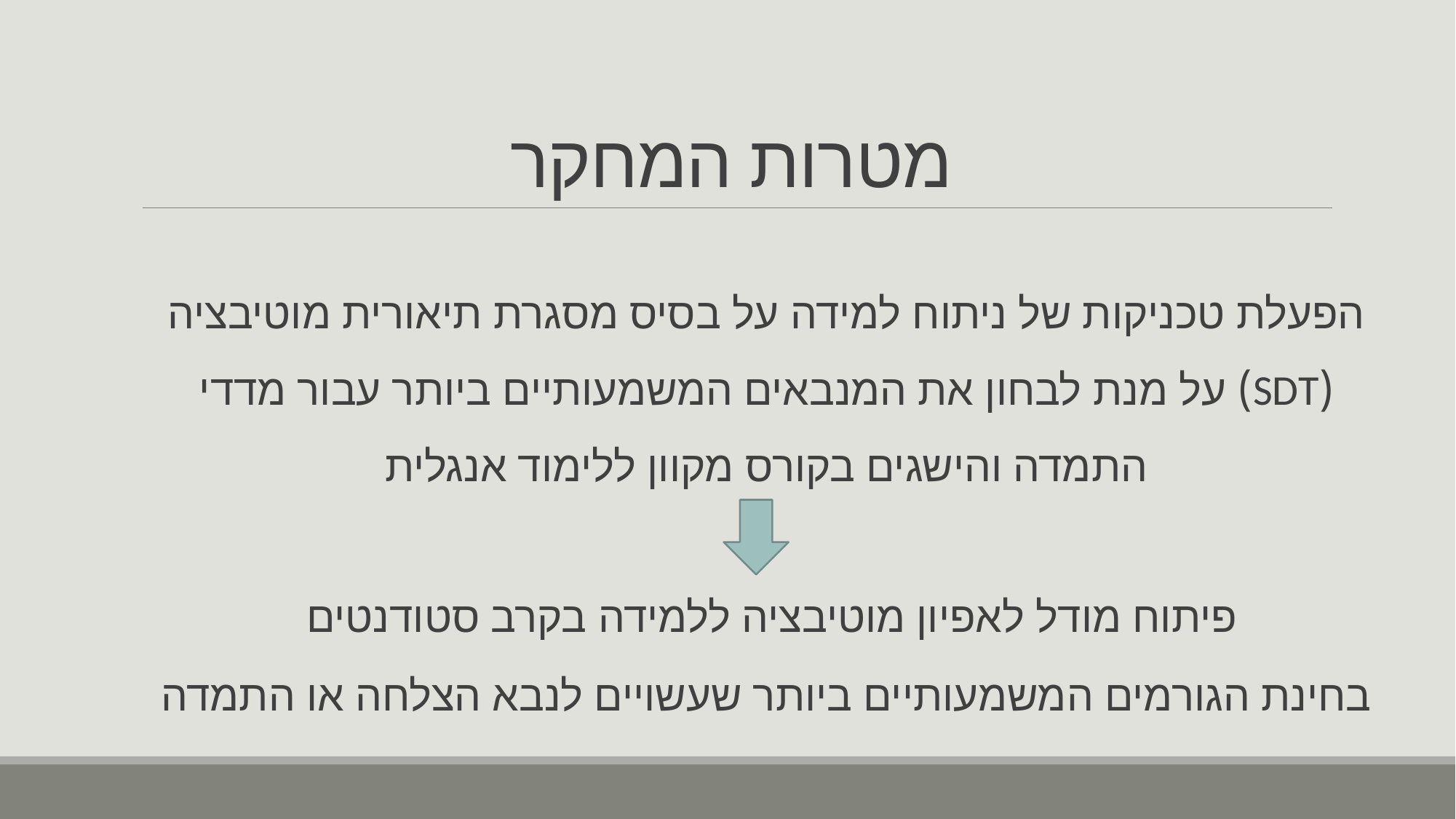

# מטרות המחקר
הפעלת טכניקות של ניתוח למידה על בסיס מסגרת תיאורית מוטיבציה (SDT) על מנת לבחון את המנבאים המשמעותיים ביותר עבור מדדי התמדה והישגים בקורס מקוון ללימוד אנגלית

פיתוח מודל לאפיון מוטיבציה ללמידה בקרב סטודנטים
בחינת הגורמים המשמעותיים ביותר שעשויים לנבא הצלחה או התמדה